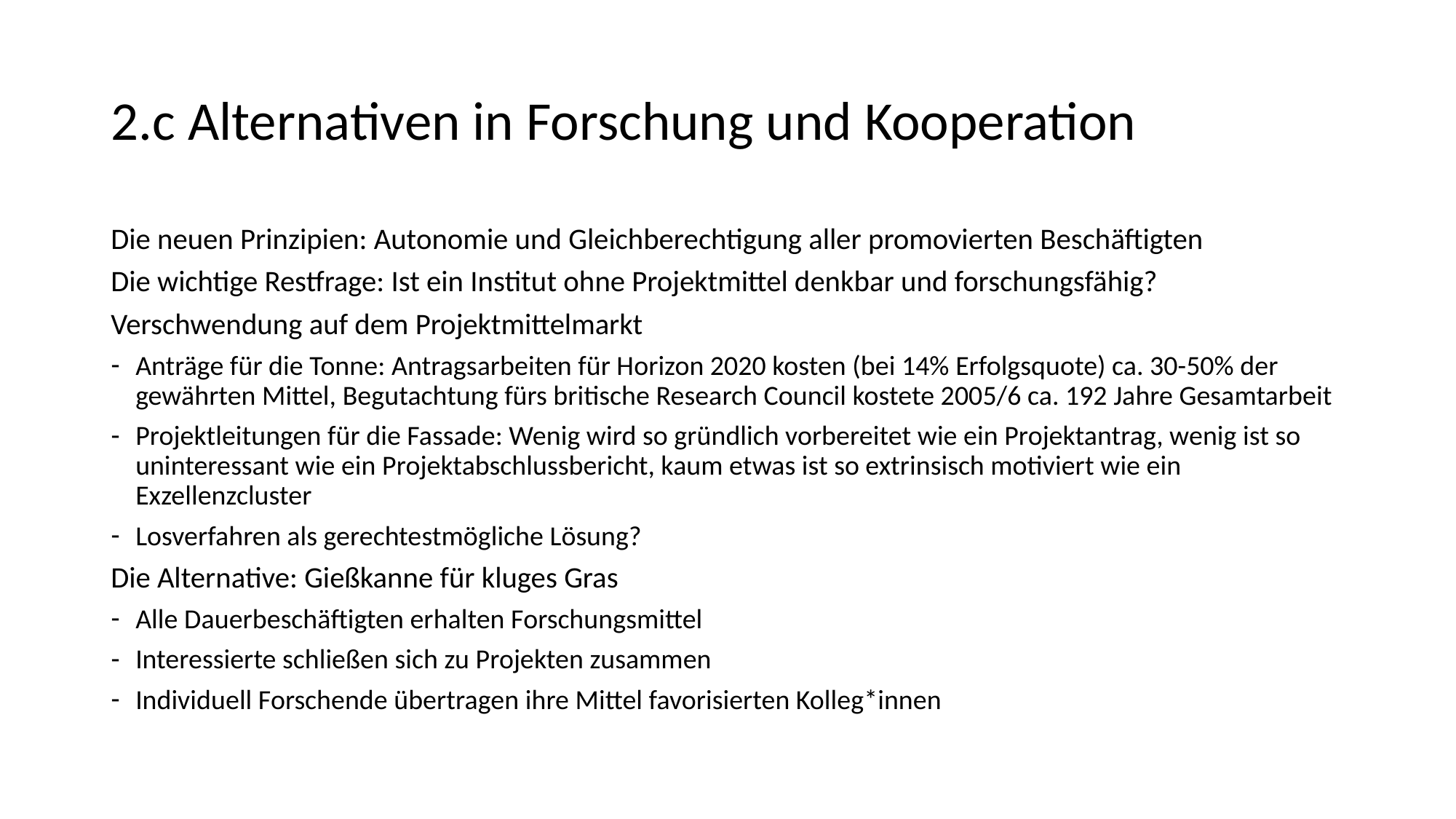

# 2.c Alternativen in Forschung und Kooperation
Die neuen Prinzipien: Autonomie und Gleichberechtigung aller promovierten Beschäftigten
Die wichtige Restfrage: Ist ein Institut ohne Projektmittel denkbar und forschungsfähig?
Verschwendung auf dem Projektmittelmarkt
Anträge für die Tonne: Antragsarbeiten für Horizon 2020 kosten (bei 14% Erfolgsquote) ca. 30-50% der gewährten Mittel, Begutachtung fürs britische Research Council kostete 2005/6 ca. 192 Jahre Gesamtarbeit
Projektleitungen für die Fassade: Wenig wird so gründlich vorbereitet wie ein Projektantrag, wenig ist so uninteressant wie ein Projektabschlussbericht, kaum etwas ist so extrinsisch motiviert wie ein Exzellenzcluster
Losverfahren als gerechtestmögliche Lösung?
Die Alternative: Gießkanne für kluges Gras
Alle Dauerbeschäftigten erhalten Forschungsmittel
Interessierte schließen sich zu Projekten zusammen
Individuell Forschende übertragen ihre Mittel favorisierten Kolleg*innen